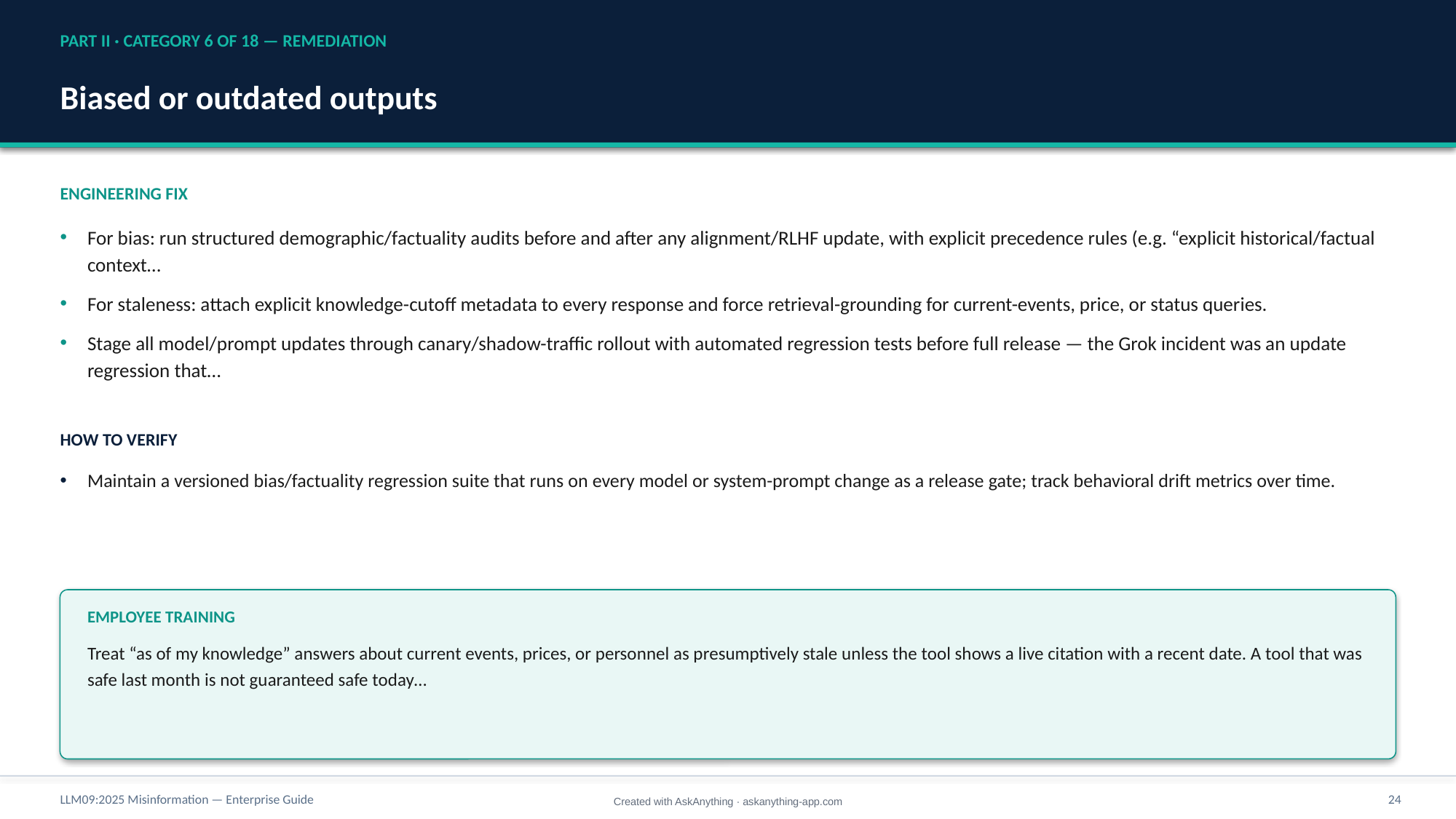

PART II · CATEGORY 6 OF 18 — REMEDIATION
Biased or outdated outputs

ENGINEERING FIX
For bias: run structured demographic/factuality audits before and after any alignment/RLHF update, with explicit precedence rules (e.g. “explicit historical/factual context…
For staleness: attach explicit knowledge-cutoff metadata to every response and force retrieval-grounding for current-events, price, or status queries.
Stage all model/prompt updates through canary/shadow-traffic rollout with automated regression tests before full release — the Grok incident was an update regression that…
HOW TO VERIFY
Maintain a versioned bias/factuality regression suite that runs on every model or system-prompt change as a release gate; track behavioral drift metrics over time.

EMPLOYEE TRAINING
Treat “as of my knowledge” answers about current events, prices, or personnel as presumptively stale unless the tool shows a live citation with a recent date. A tool that was safe last month is not guaranteed safe today…

LLM09:2025 Misinformation — Enterprise Guide
24
Created with AskAnything · askanything-app.com